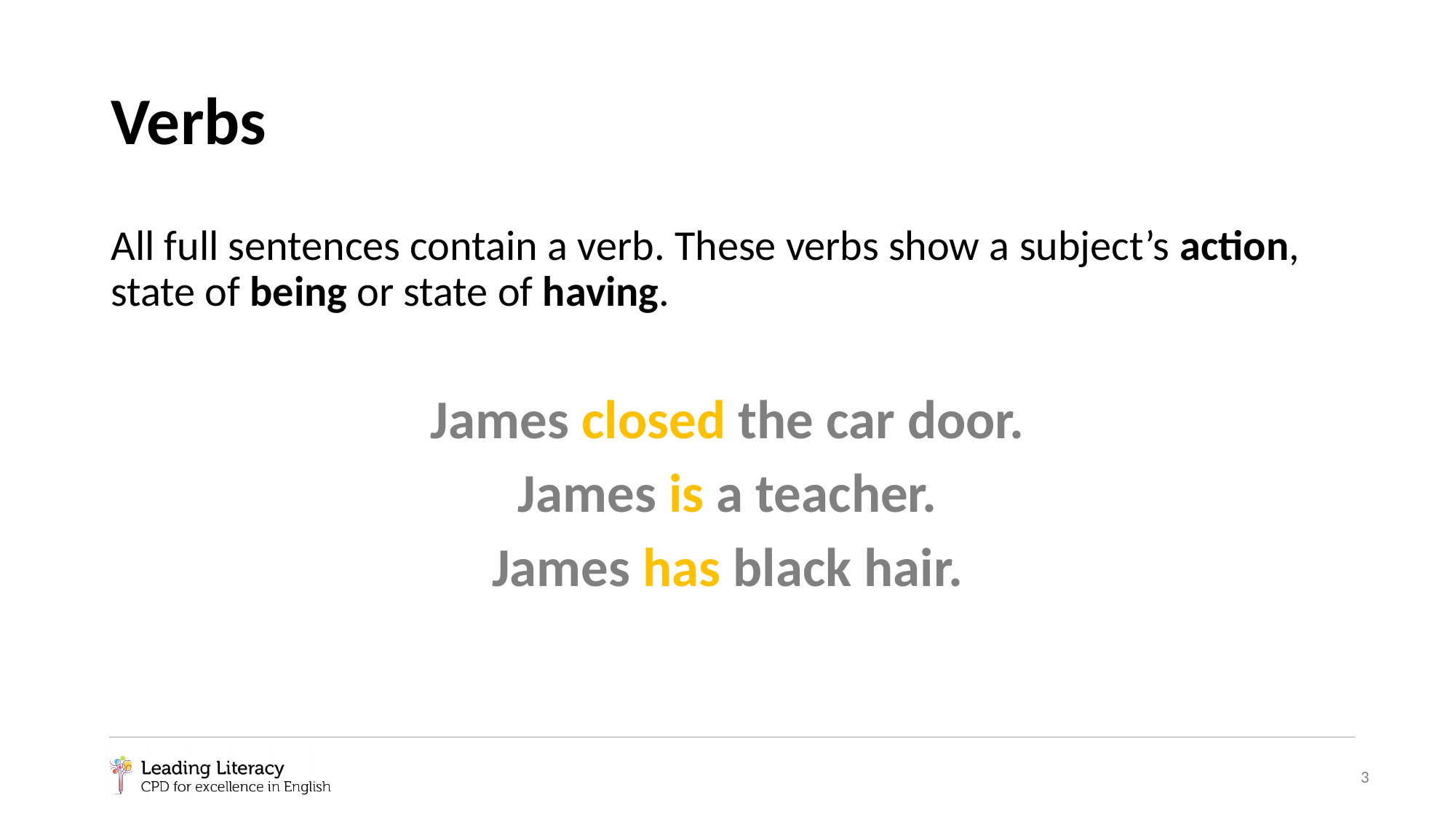

# Verbs
All full sentences contain a verb. These verbs show a subject’s action, state of being or state of having.

James closed the car door.
James is a teacher.
James has black hair.